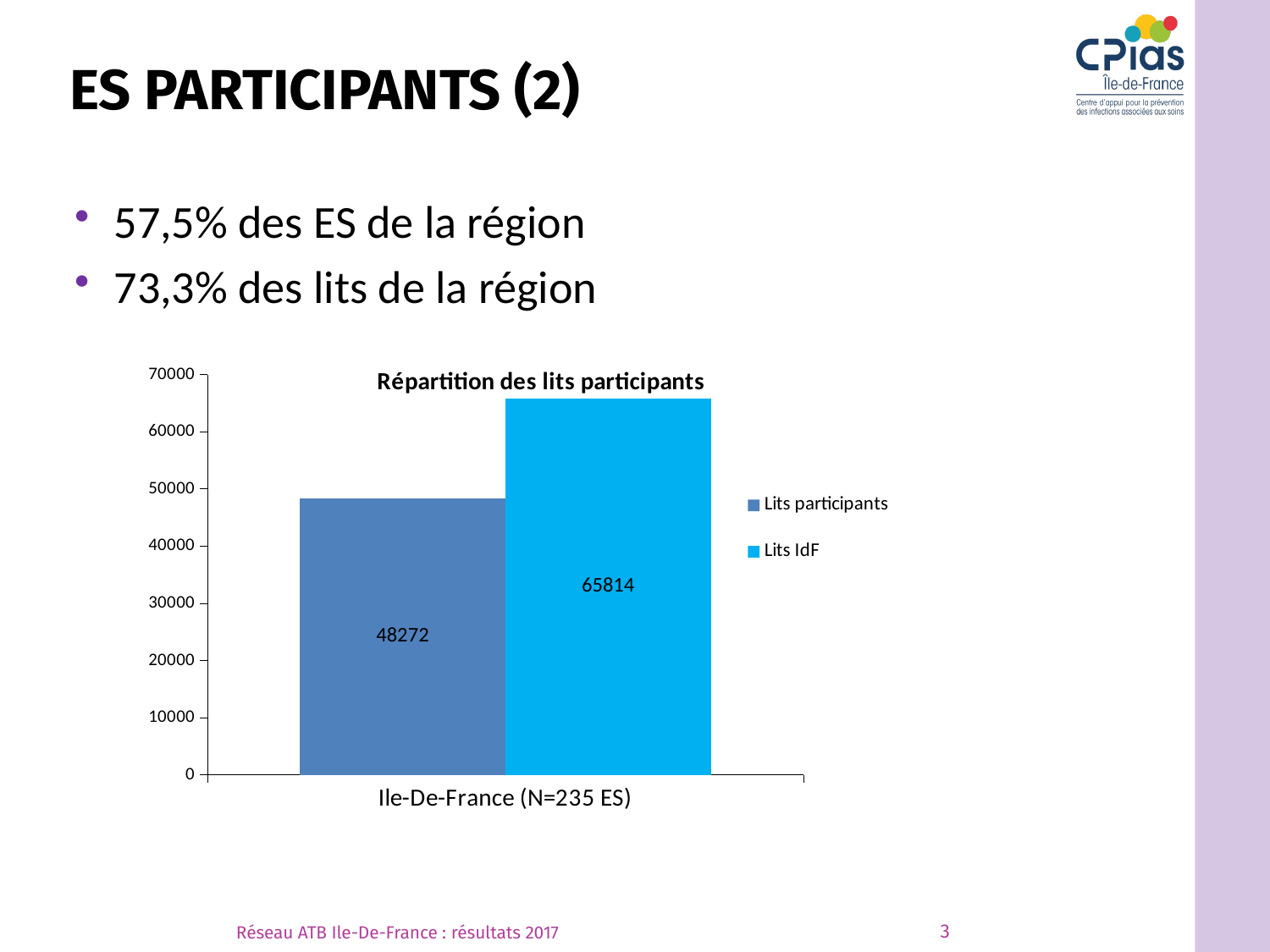

# Es participants (2)
57,5% des ES de la région
73,3% des lits de la région

### Chart: Répartition des lits participants

| Category | Lits participants | Lits IdF |
|---|---|---|
| Ile-De-France (N=235 ES) | 48272.0 | 65814.0 |
3
Réseau ATB Ile-De-France : résultats 2017